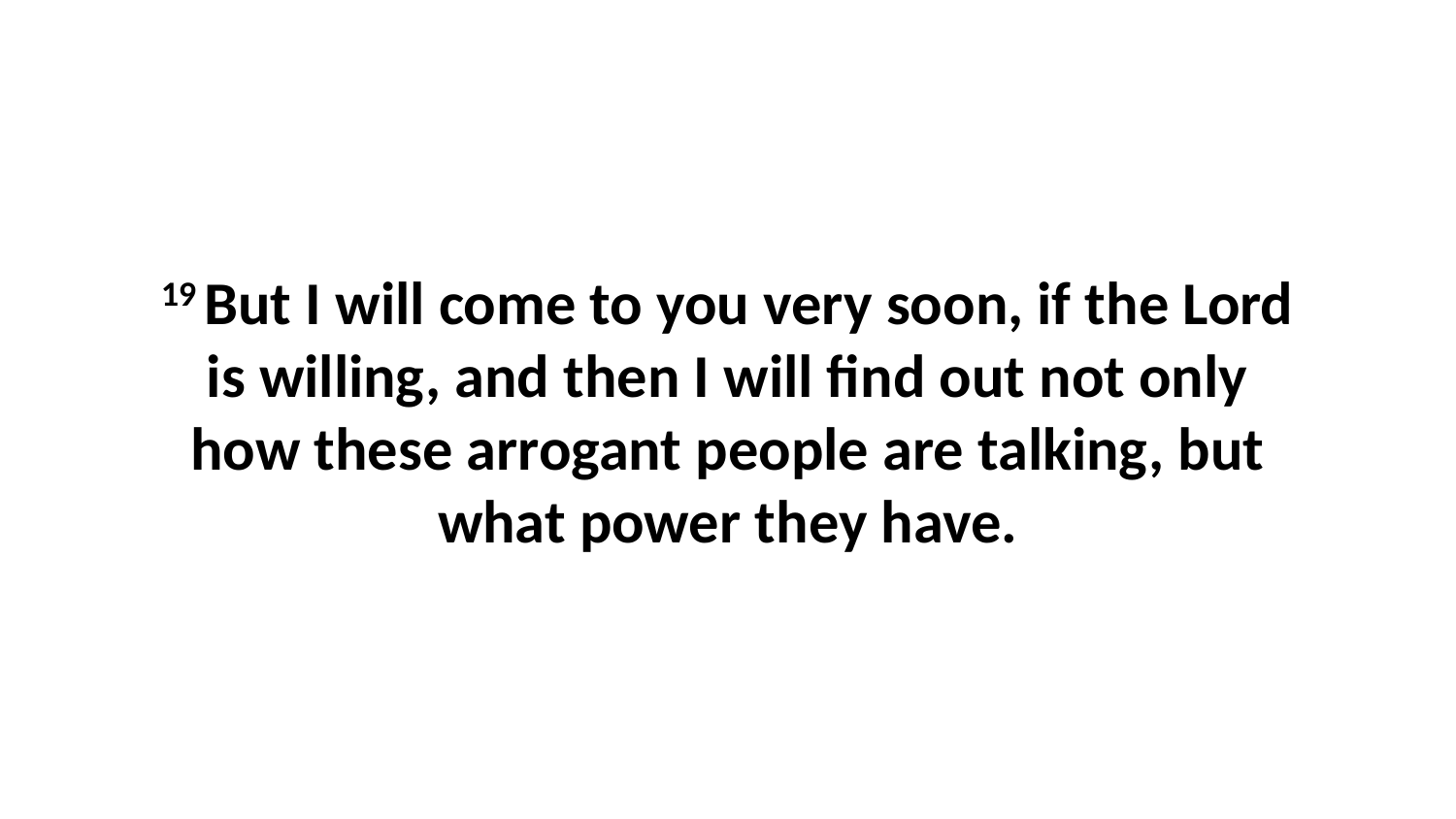

19 But I will come to you very soon, if the Lord is willing, and then I will find out not only how these arrogant people are talking, but what power they have.